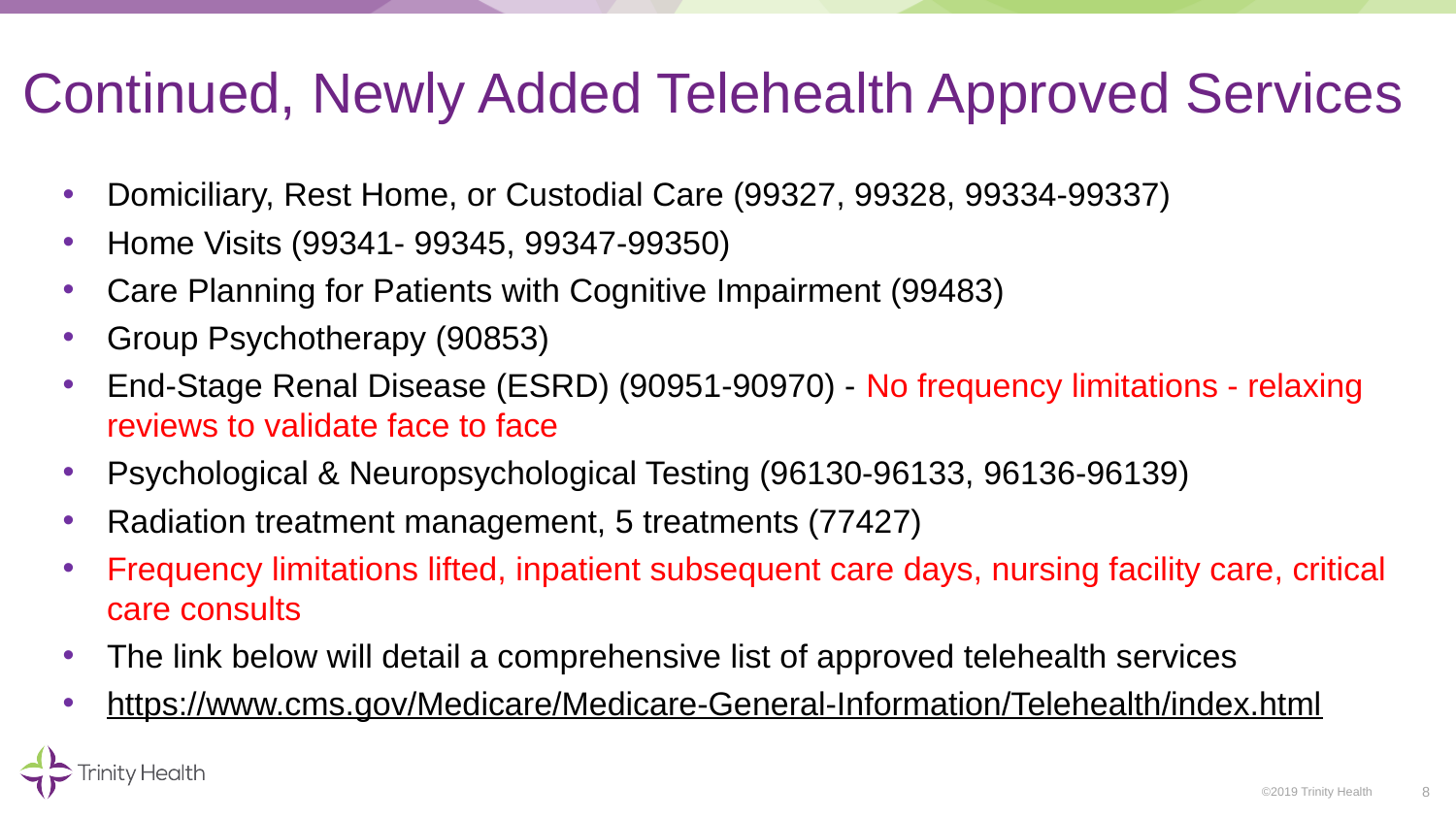

# Continued, Newly Added Telehealth Approved Services
Domiciliary, Rest Home, or Custodial Care (99327, 99328, 99334-99337)
Home Visits (99341- 99345, 99347-99350)
Care Planning for Patients with Cognitive Impairment (99483)
Group Psychotherapy (90853)
End-Stage Renal Disease (ESRD) (90951-90970) - No frequency limitations - relaxing reviews to validate face to face
Psychological & Neuropsychological Testing (96130-96133, 96136-96139)
Radiation treatment management, 5 treatments (77427)
Frequency limitations lifted, inpatient subsequent care days, nursing facility care, critical care consults
The link below will detail a comprehensive list of approved telehealth services
https://www.cms.gov/Medicare/Medicare-General-Information/Telehealth/index.html

8
©2019 Trinity Health